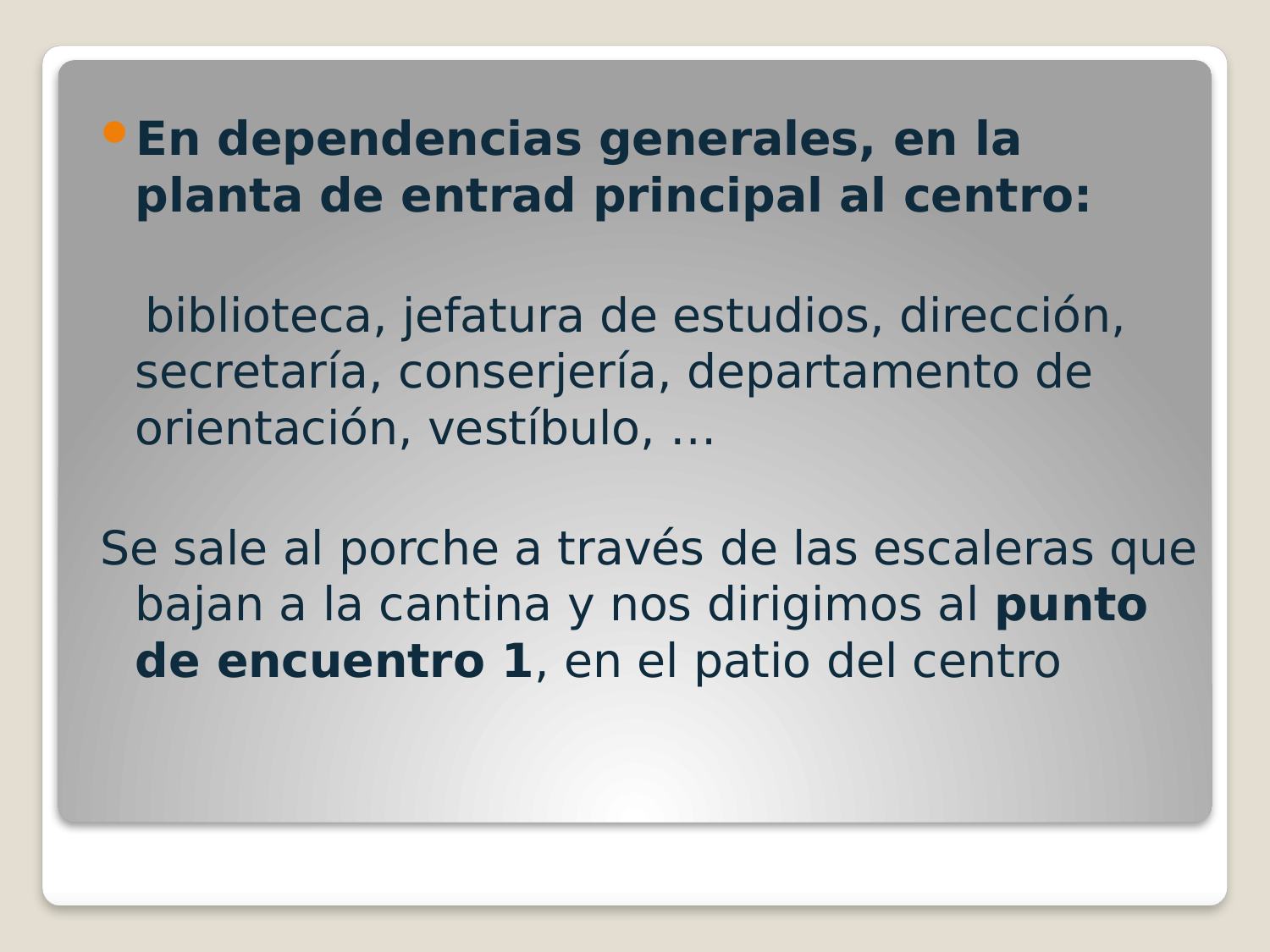

En dependencias generales, en la planta de entrad principal al centro:

   biblioteca, jefatura de estudios, dirección, secretaría, conserjería, departamento de orientación, vestíbulo, …

Se sale al porche a través de las escaleras que bajan a la cantina y nos dirigimos al punto de encuentro 1, en el patio del centro